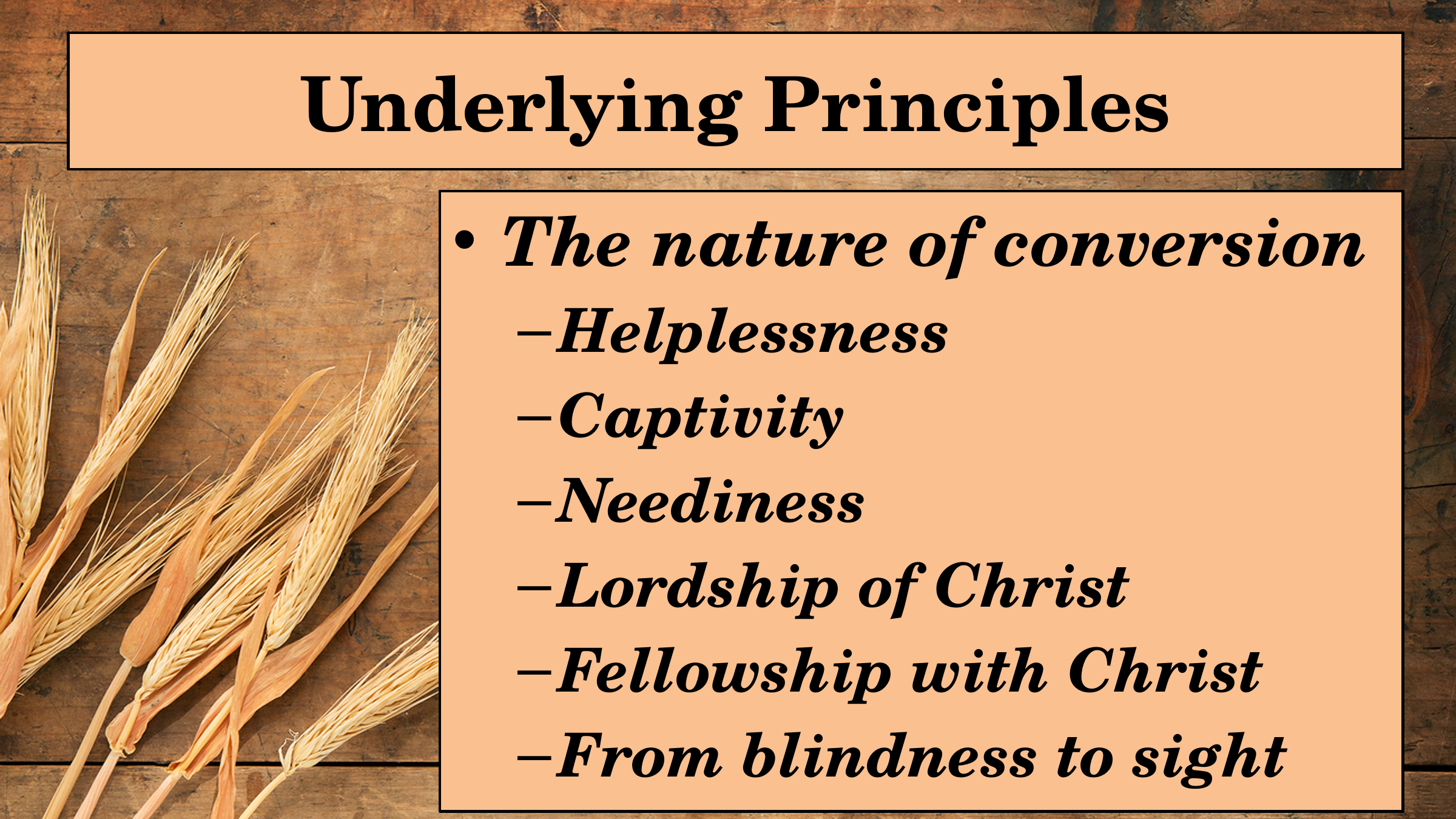

# Underlying Principles
The nature of conversion
Helplessness
Captivity
Neediness
Lordship of Christ
Fellowship with Christ
From blindness to sight